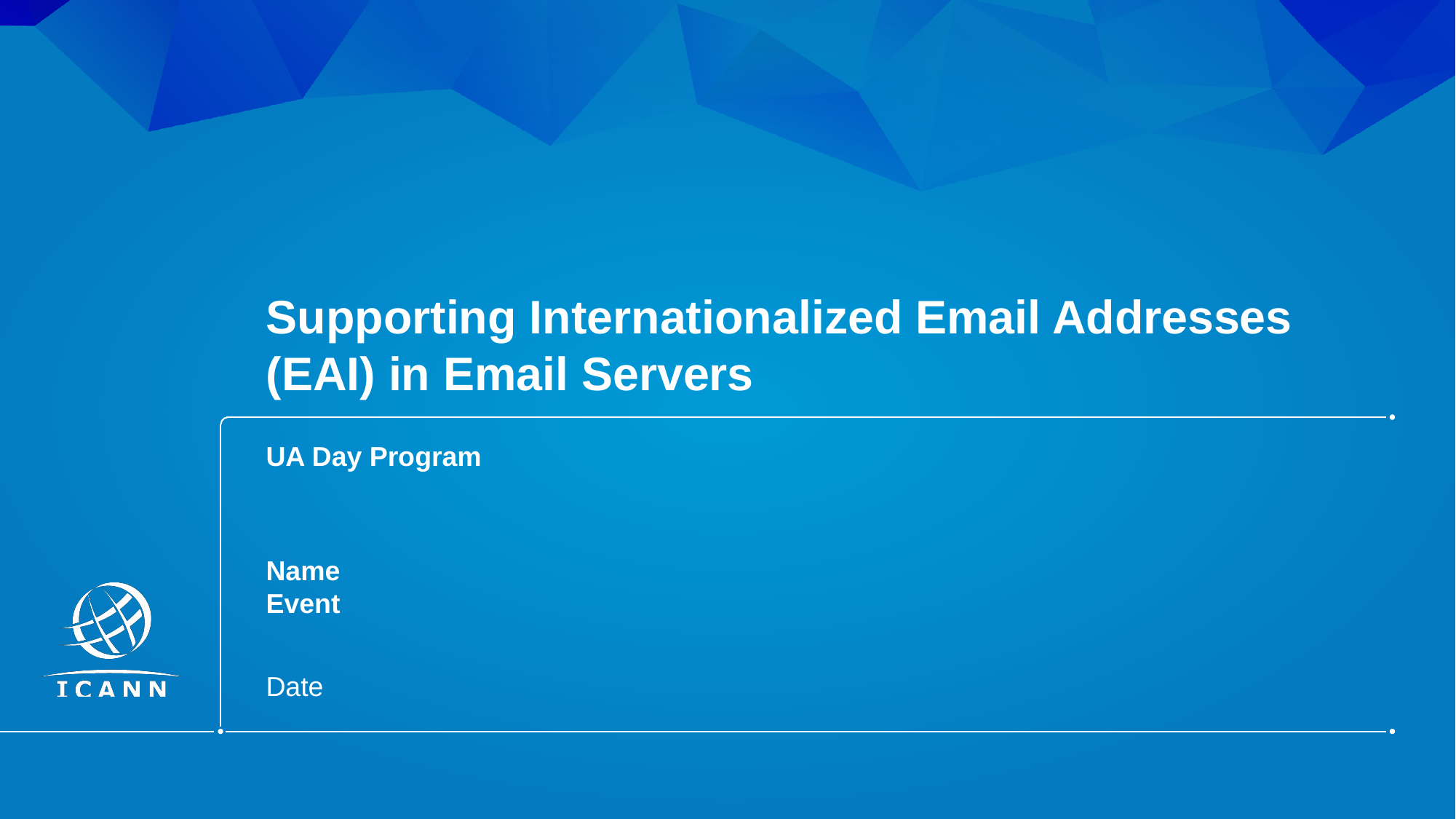

# Supporting Internationalized Email Addresses (EAI) in Email Servers
UA Day Program
Name
Event
Date